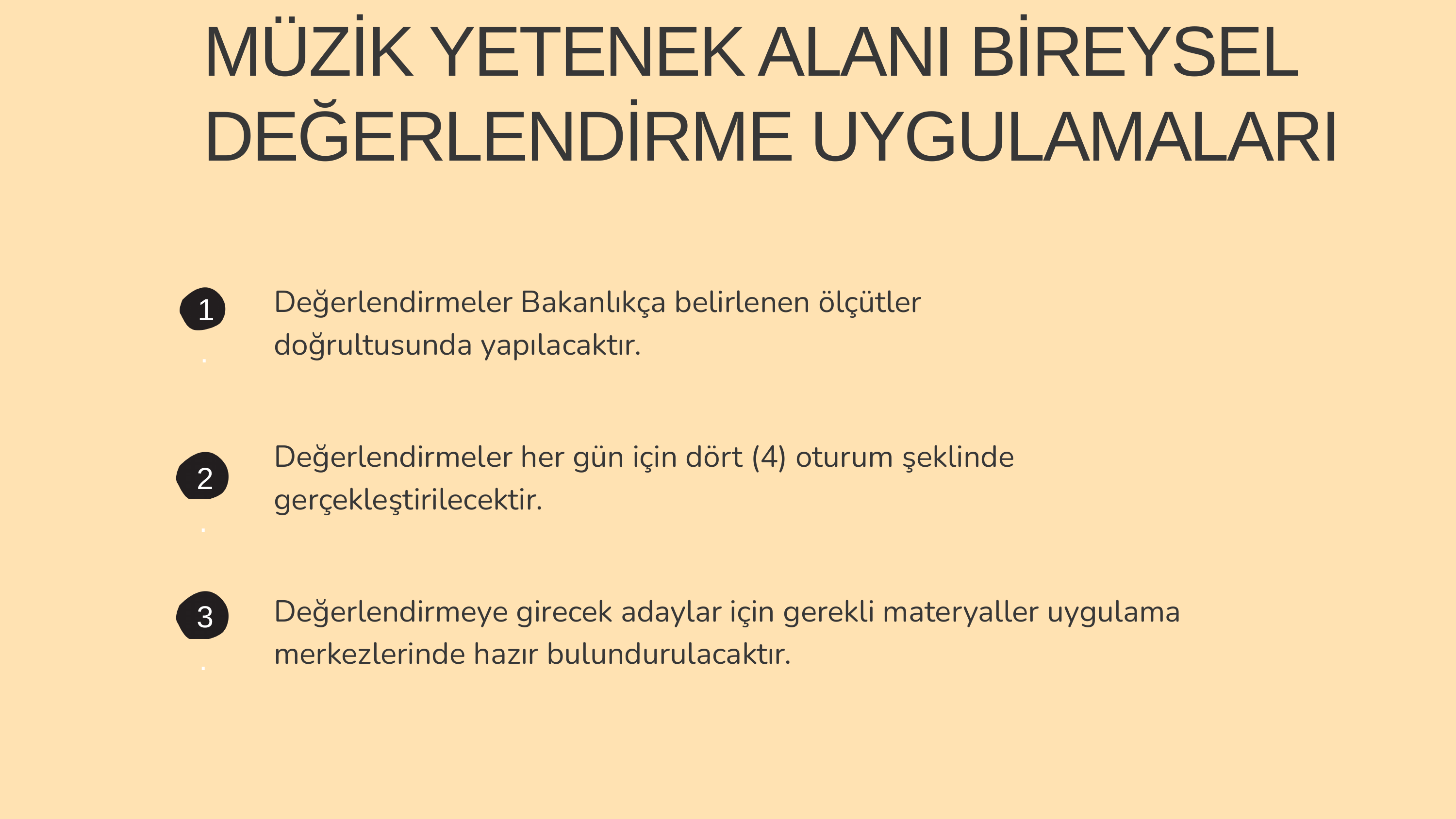

MÜZİK YETENEK ALANI BİREYSEL DEĞERLENDİRME UYGULAMALARI
Değerlendirmeler Bakanlıkça belirlenen ölçütler doğrultusunda yapılacaktır.

1 .
Değerlendirmeler her gün için dört (4) oturum şeklinde gerçekleştirilecektir.

2 .
Değerlendirmeye girecek adaylar için gerekli materyaller uygulama merkezlerinde hazır bulundurulacaktır.

3.